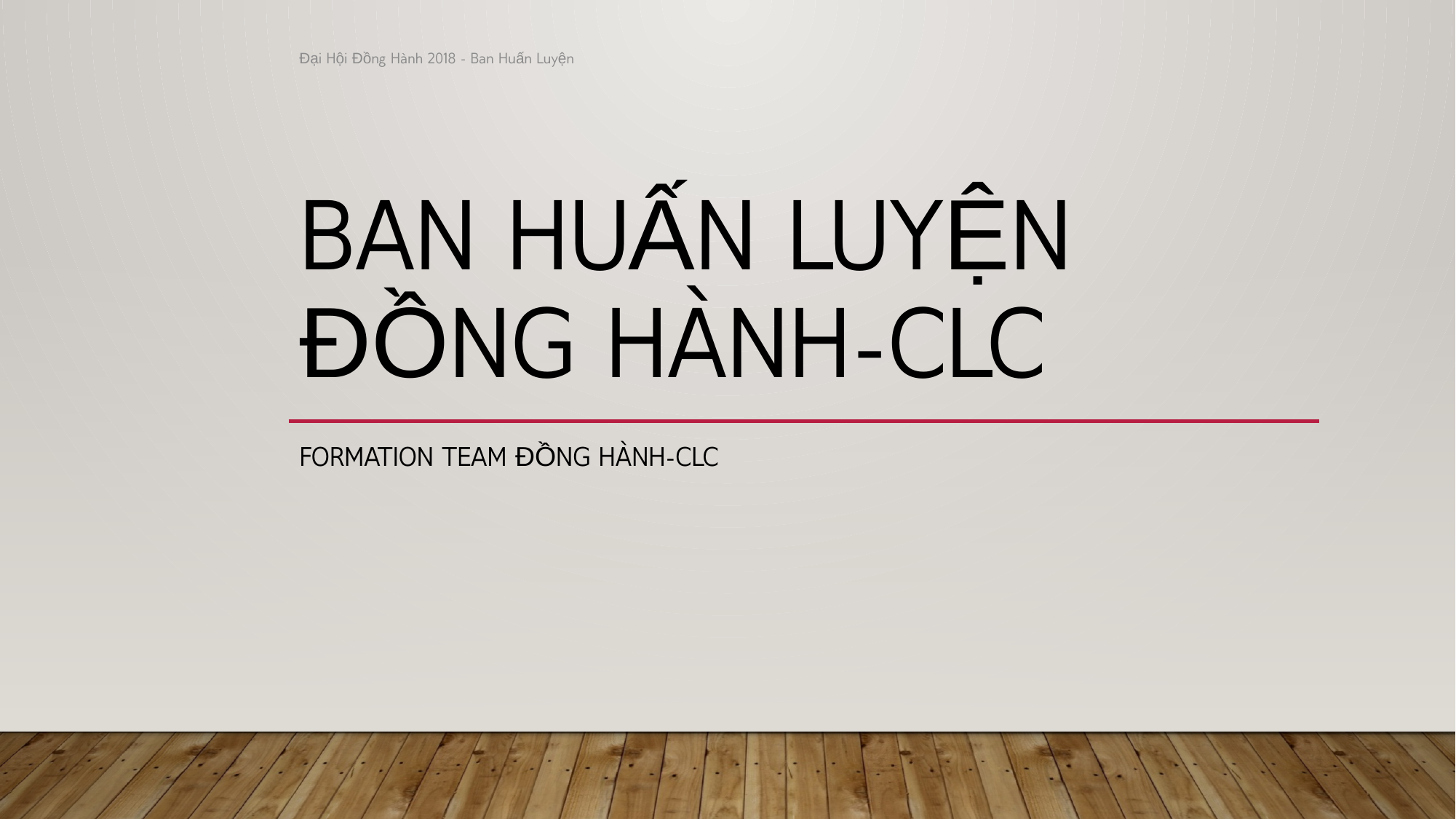

Đại Hội Đồng Hành 2018 - Ban Huấn Luyện
# Ban Huấn Luyện Đồng Hành-CLC
Formation TEAM Đồng Hành-CLC